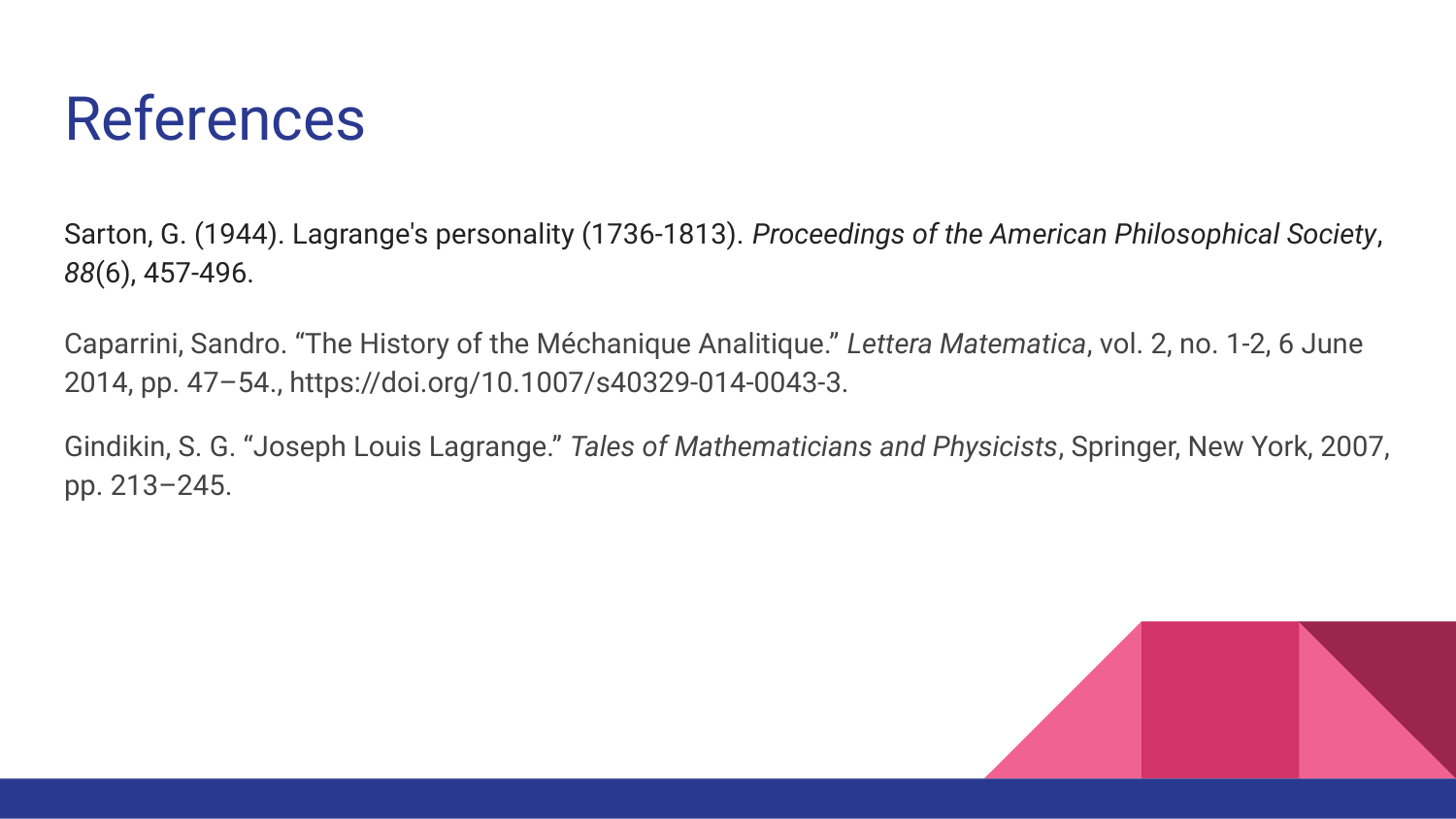

# References
Sarton, G. (1944). Lagrange's personality (1736-1813). Proceedings of the American Philosophical Society, 88(6), 457-496.
Caparrini, Sandro. “The History of the Méchanique Analitique.” Lettera Matematica, vol. 2, no. 1-2, 6 June 2014, pp. 47–54., https://doi.org/10.1007/s40329-014-0043-3.
Gindikin, S. G. “Joseph Louis Lagrange.” Tales of Mathematicians and Physicists, Springer, New York, 2007, pp. 213–245.